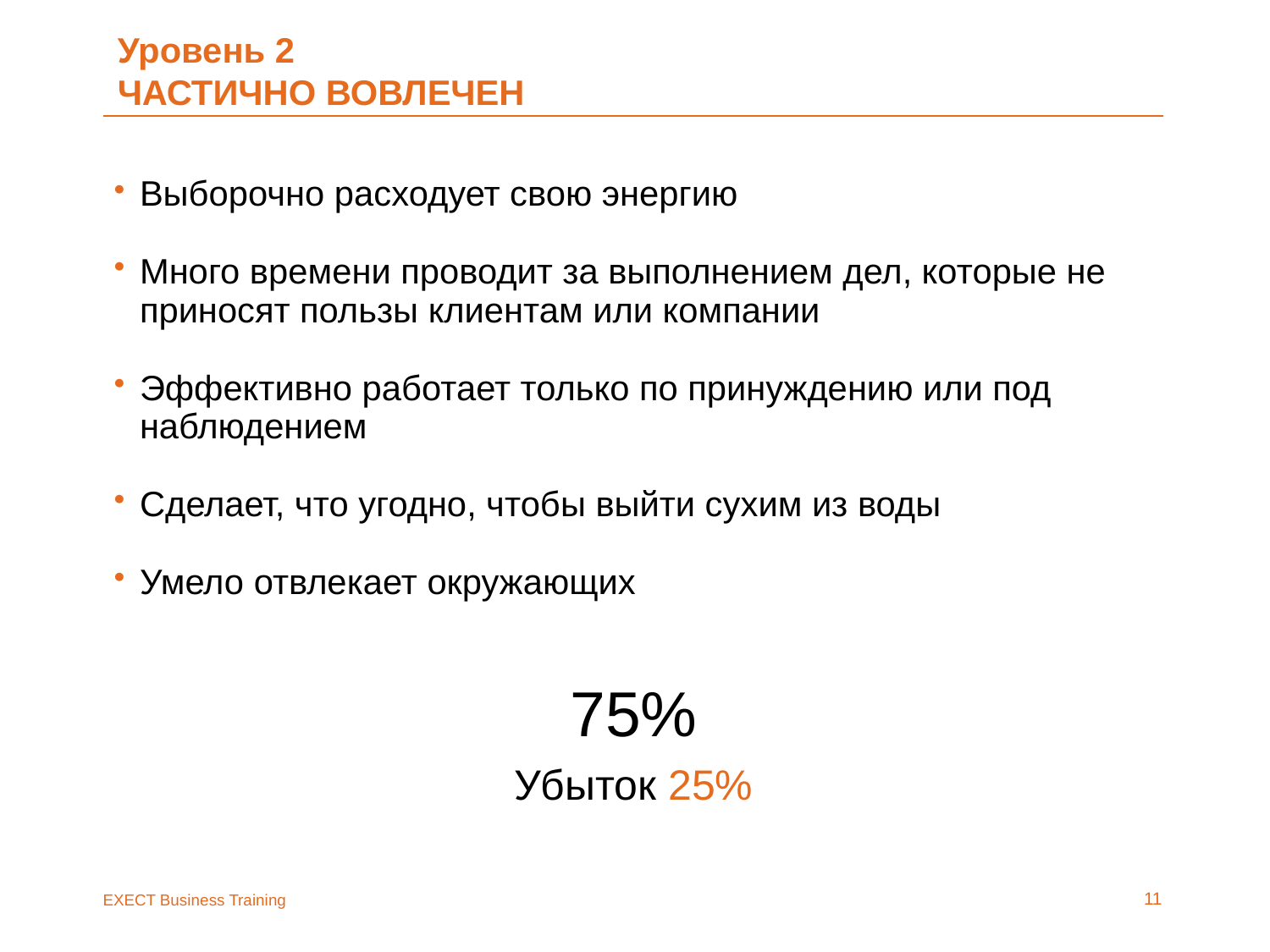

# Уровень 2 ЧАСТИЧНО ВОВЛЕЧЕН
Выборочно расходует свою энергию

Много времени проводит за выполнением дел, которые не приносят пользы клиентам или компании

Эффективно работает только по принуждению или под наблюдением

Сделает, что угодно, чтобы выйти сухим из воды

Умело отвлекает окружающих
75%
Убыток 25%